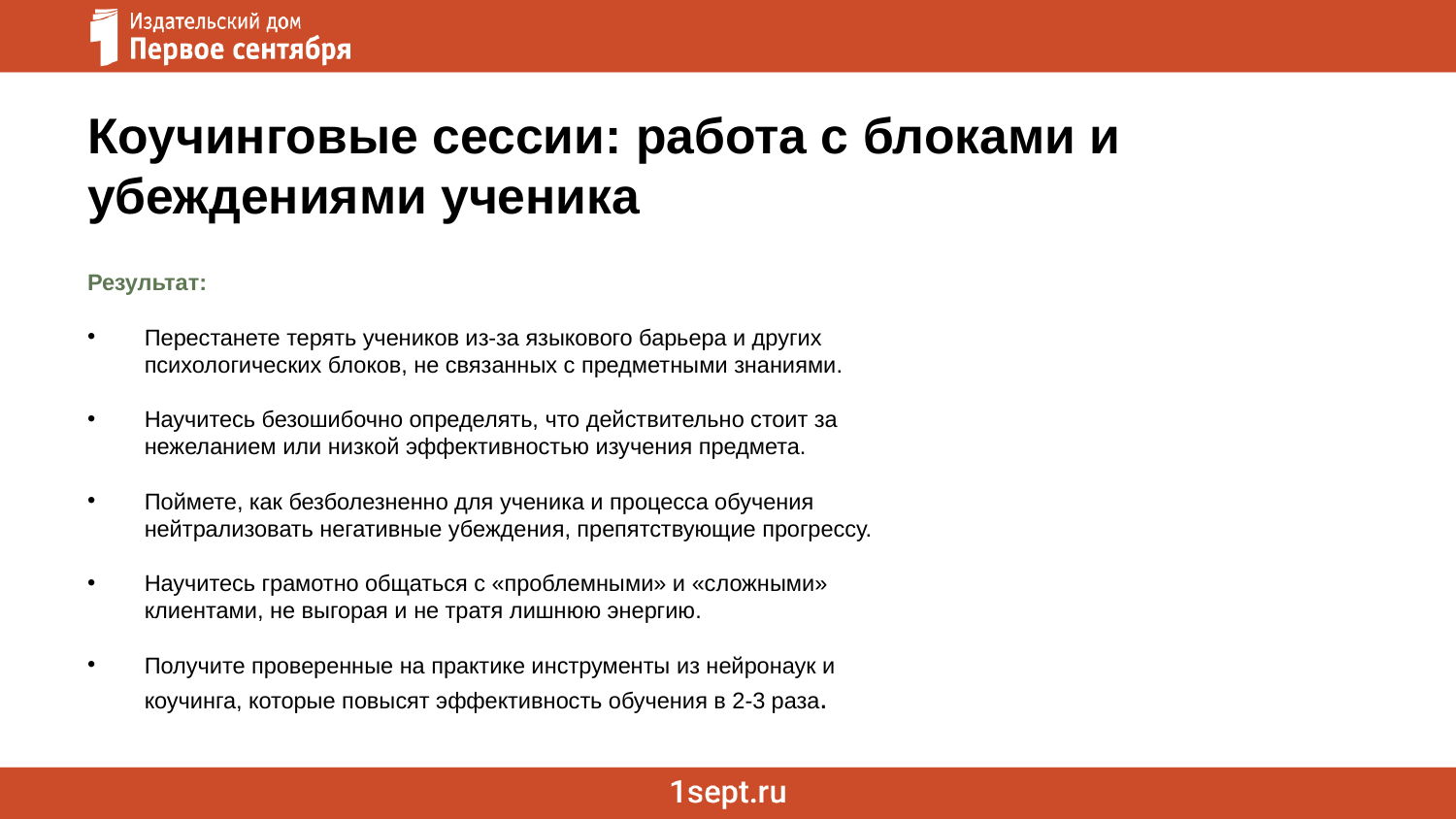

# Коучинговые сессии: работа с блоками и убеждениями ученика
Результат:
Перестанете терять учеников из-за языкового барьера и других психологических блоков, не связанных с предметными знаниями.

Научитесь безошибочно определять, что действительно стоит за нежеланием или низкой эффективностью изучения предмета.

Поймете, как безболезненно для ученика и процесса обучения нейтрализовать негативные убеждения, препятствующие прогрессу.

Научитесь грамотно общаться с «проблемными» и «сложными» клиентами, не выгорая и не тратя лишнюю энергию.

Получите проверенные на практике инструменты из нейронаук и коучинга, которые повысят эффективность обучения в 2-3 раза.